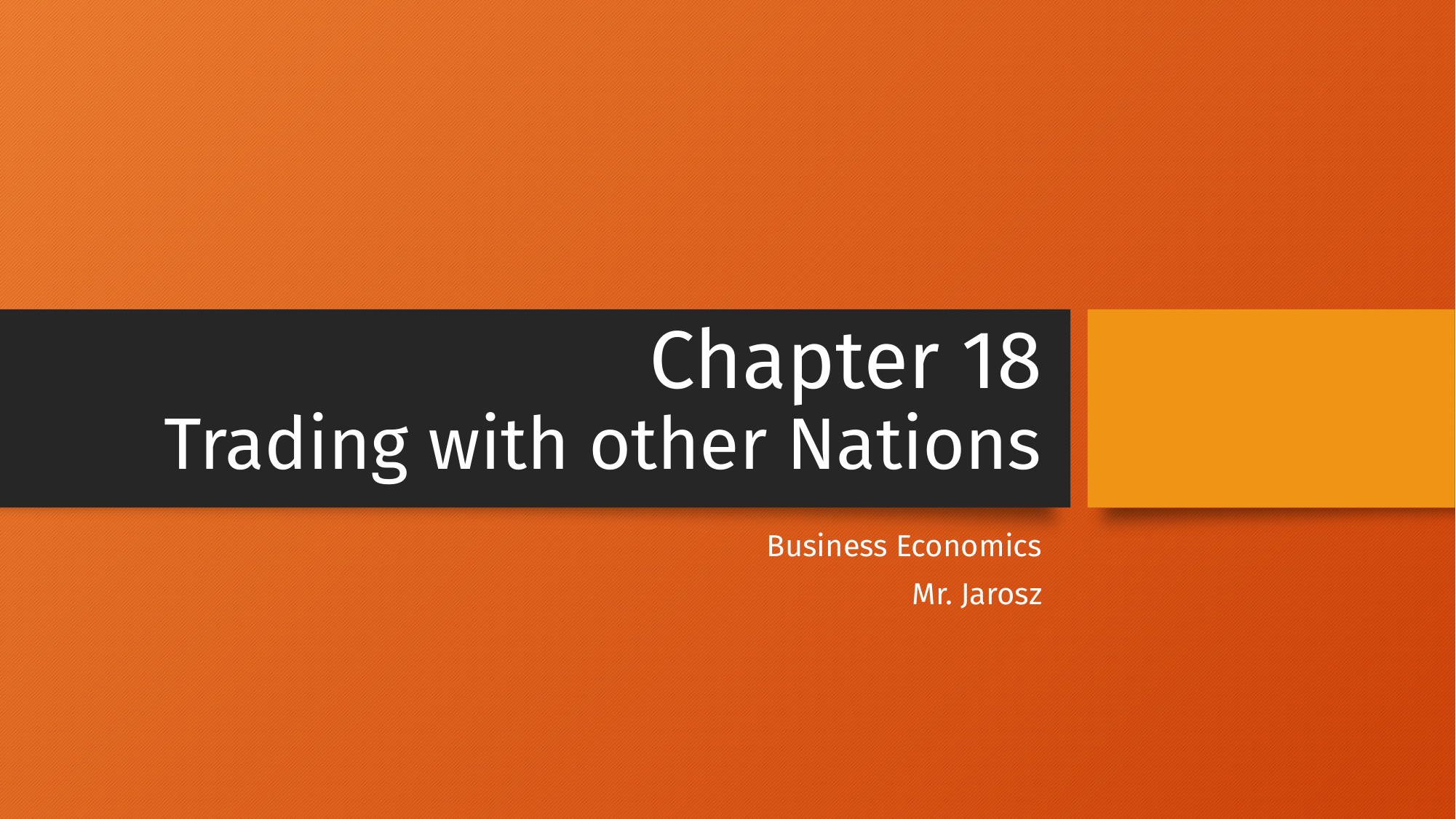

# Chapter 18 Trading with other Nations
Business Economics
Mr. Jarosz